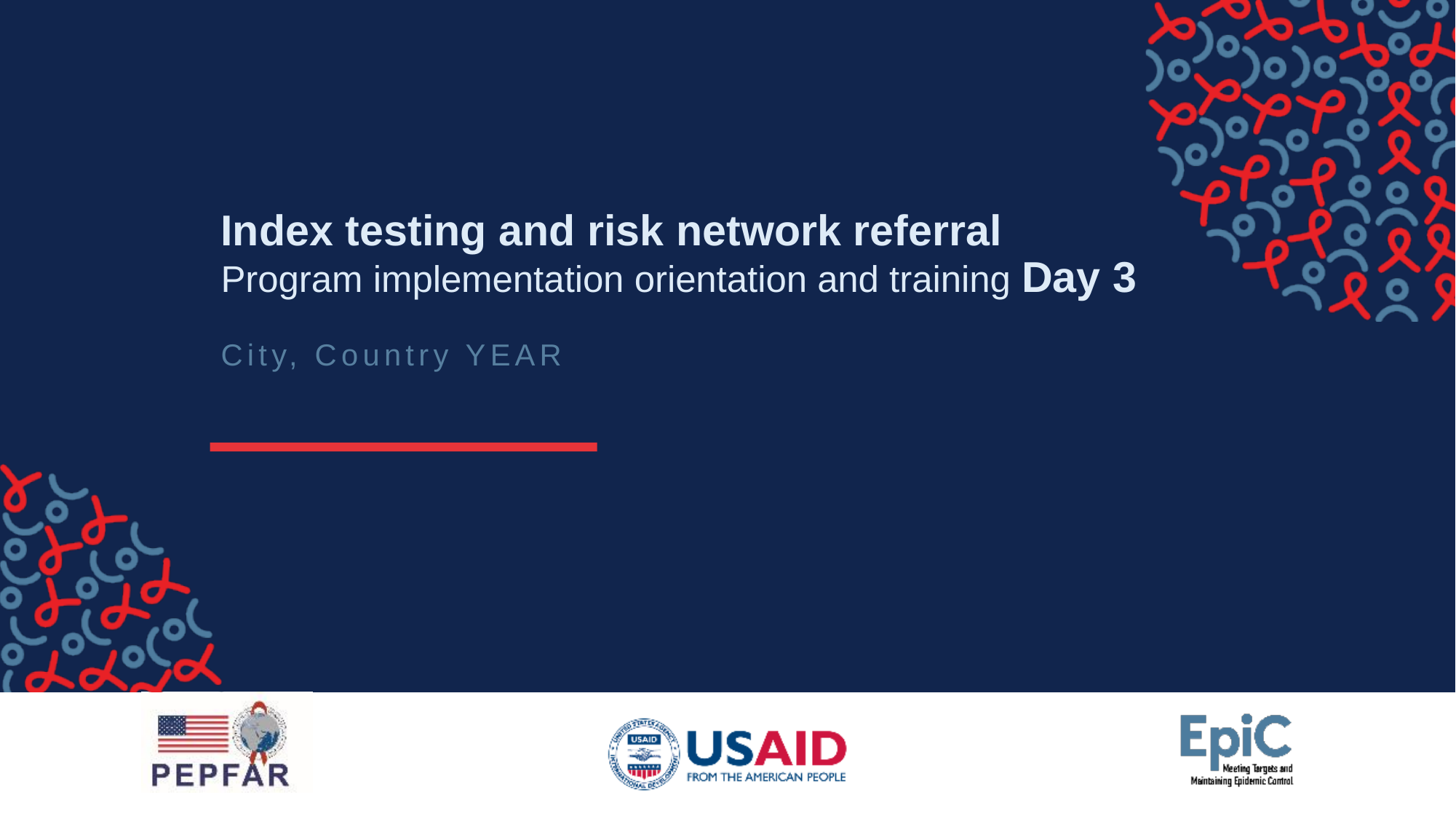

# Index testing and risk network referral Program implementation orientation and training Day 3
City, Country YEAR